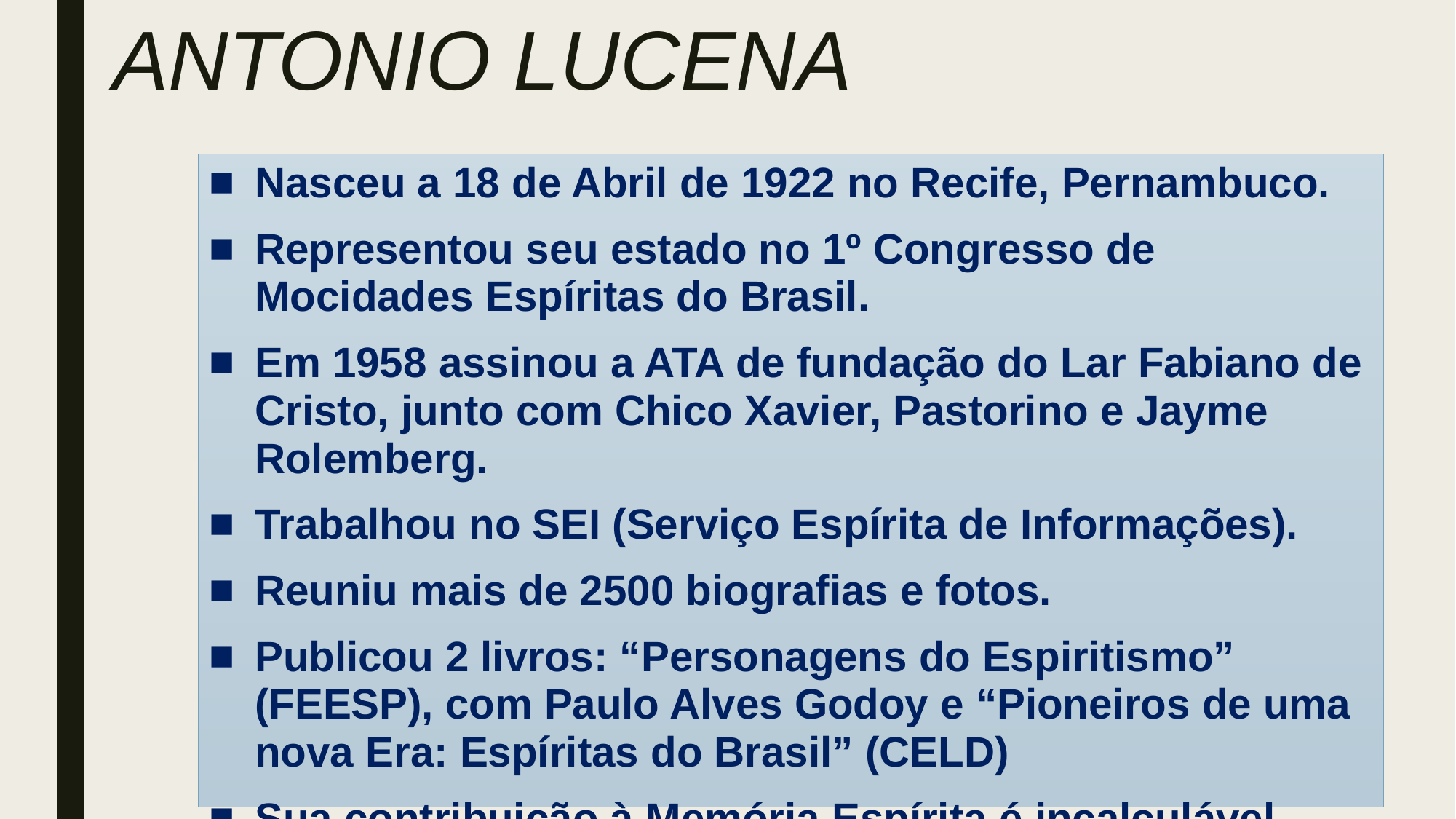

# Antonio lucena
Nasceu a 18 de Abril de 1922 no Recife, Pernambuco.
Representou seu estado no 1º Congresso de Mocidades Espíritas do Brasil.
Em 1958 assinou a ATA de fundação do Lar Fabiano de Cristo, junto com Chico Xavier, Pastorino e Jayme Rolemberg.
Trabalhou no SEI (Serviço Espírita de Informações).
Reuniu mais de 2500 biografias e fotos.
Publicou 2 livros: “Personagens do Espiritismo” (FEESP), com Paulo Alves Godoy e “Pioneiros de uma nova Era: Espíritas do Brasil” (CELD)
Sua contribuição à Memória Espírita é incalculável.